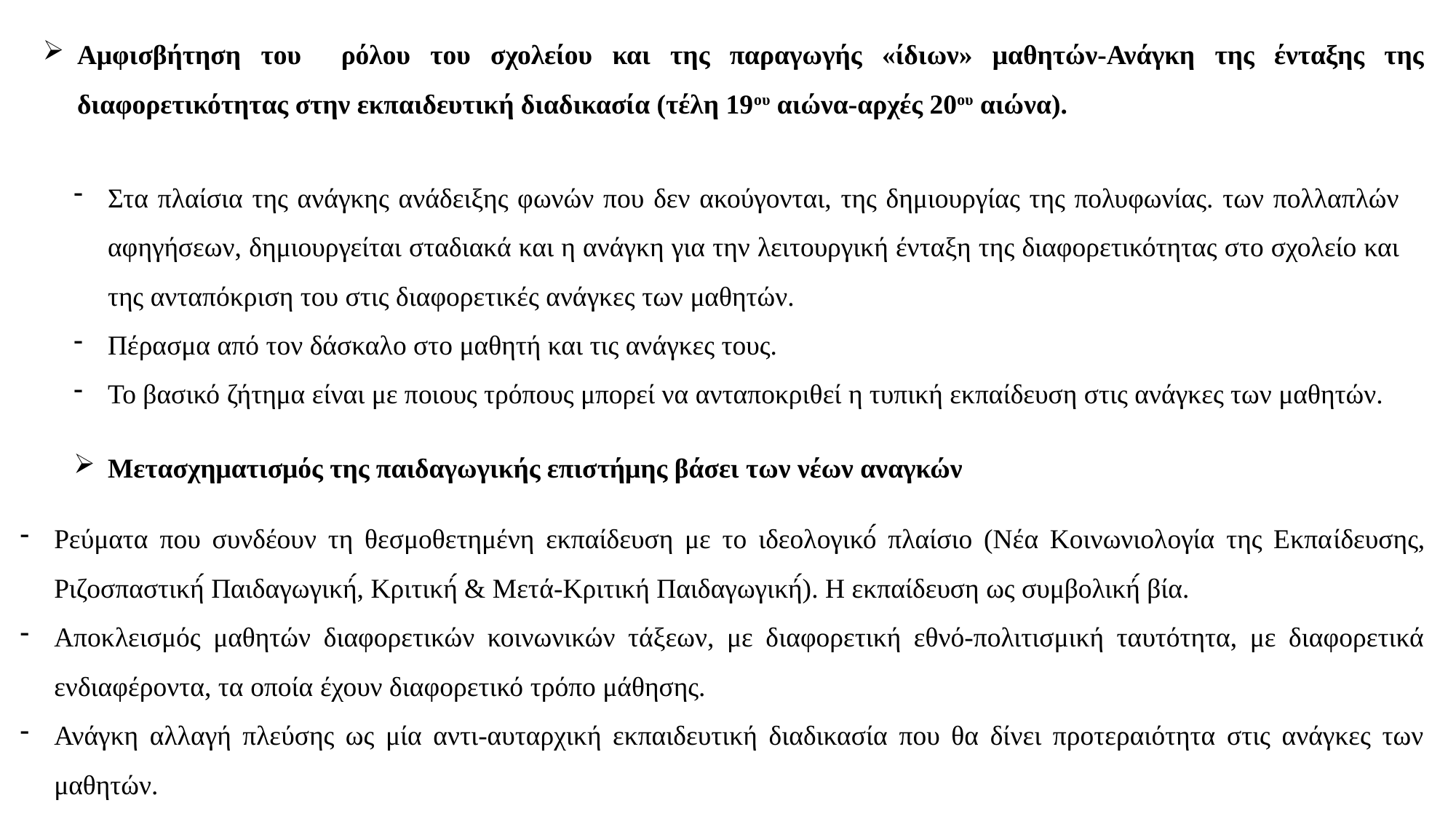

Αμφισβήτηση του  ρόλου του σχολείου και της παραγωγής «ίδιων» μαθητών-Ανάγκη της ένταξης της διαφορετικότητας στην εκπαιδευτική διαδικασία (τέλη 19ου αιώνα-αρχές 20ου αιώνα).
Στα πλαίσια της ανάγκης ανάδειξης φωνών που δεν ακούγονται, της δημιουργίας της πολυφωνίας. των πολλαπλών αφηγήσεων, δημιουργείται σταδιακά και η ανάγκη για την λειτουργική ένταξη της διαφορετικότητας στο σχολείο και της ανταπόκριση του στις διαφορετικές ανάγκες των μαθητών.
Πέρασμα από τον δάσκαλο στο μαθητή και τις ανάγκες τους.
Το βασικό ζήτημα είναι με ποιους τρόπους μπορεί να ανταποκριθεί η τυπική εκπαίδευση στις ανάγκες των μαθητών.

Μετασχηματισμός της παιδαγωγικής επιστήμης βάσει των νέων αναγκών
Ρεύματα που συνδέουν τη θεσμοθετημένη εκπαίδευση με το ιδεολογικό́ πλαίσιο (Νέα Κοινωνιολογία της Εκπαίδευσης, Ριζοσπαστική́ Παιδαγωγική́, Κριτική́ & Μετά-Κριτική Παιδαγωγική́). Η εκπαίδευση ως συμβολική́ βία.
Αποκλεισμός μαθητών διαφορετικών κοινωνικών τάξεων, με διαφορετική εθνό-πολιτισμική ταυτότητα, με διαφορετικά ενδιαφέροντα, τα οποία έχουν διαφορετικό τρόπο μάθησης.
Ανάγκη αλλαγή πλεύσης ως μία αντι-αυταρχική εκπαιδευτική διαδικασία που θα δίνει προτεραιότητα στις ανάγκες των μαθητών.